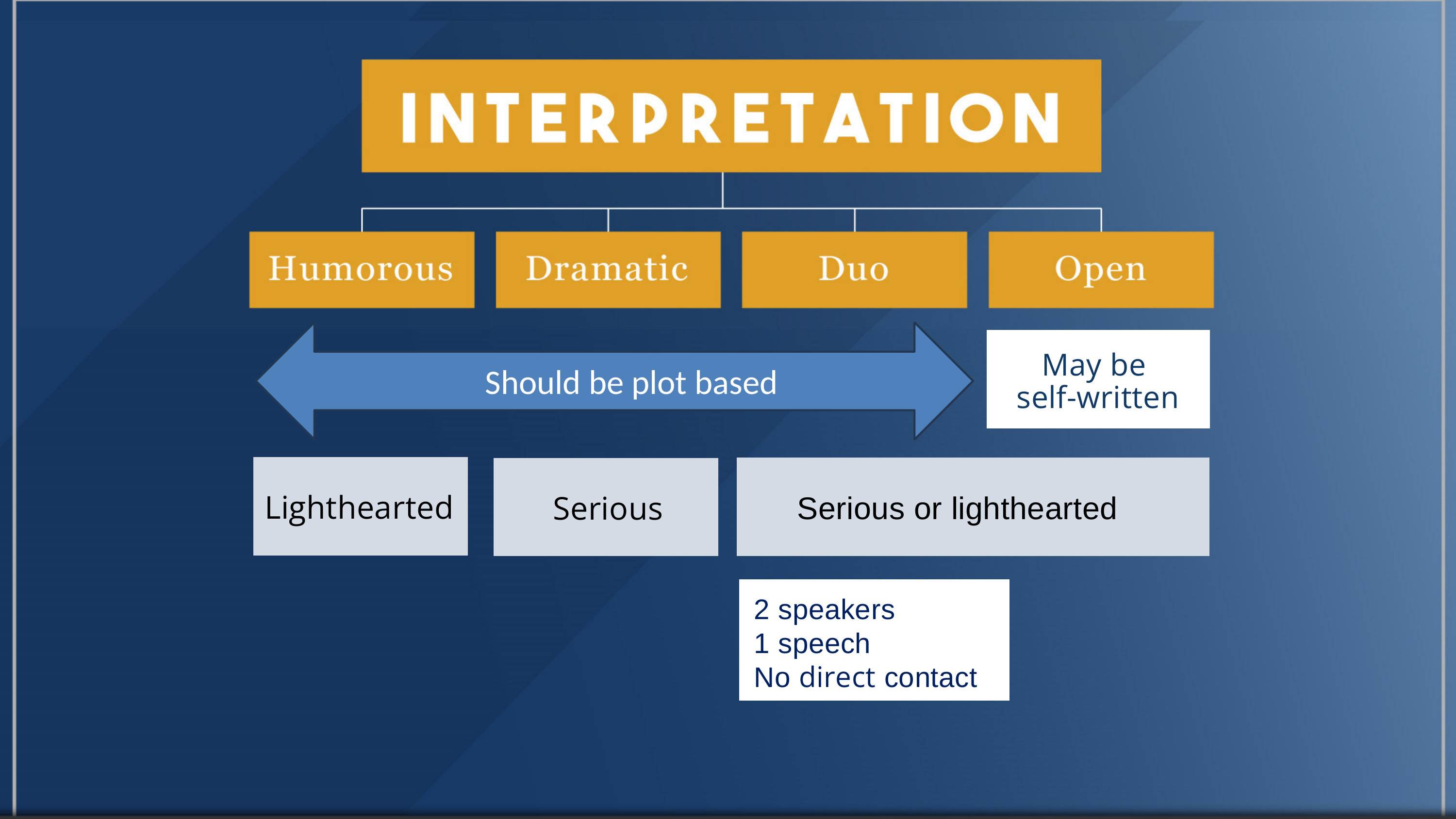

May be
self-written
Should be plot based
Should be plot-based

Lighthearted
Serious or lighthearted
Serious

2 speakers
1 speech
No direct contact